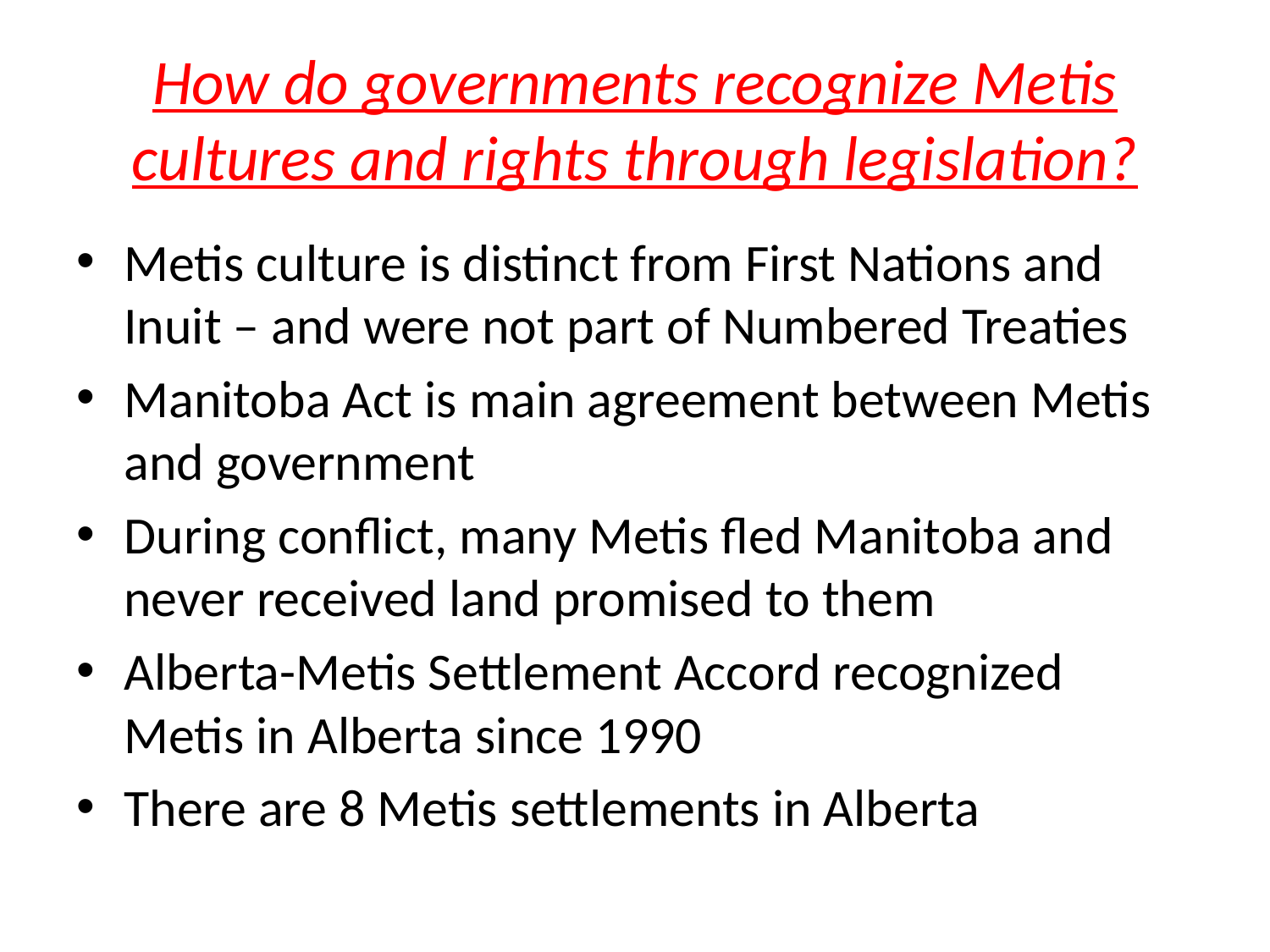

# How do governments recognize Metis cultures and rights through legislation?
Metis culture is distinct from First Nations and Inuit – and were not part of Numbered Treaties
Manitoba Act is main agreement between Metis and government
During conflict, many Metis fled Manitoba and never received land promised to them
Alberta-Metis Settlement Accord recognized Metis in Alberta since 1990
There are 8 Metis settlements in Alberta